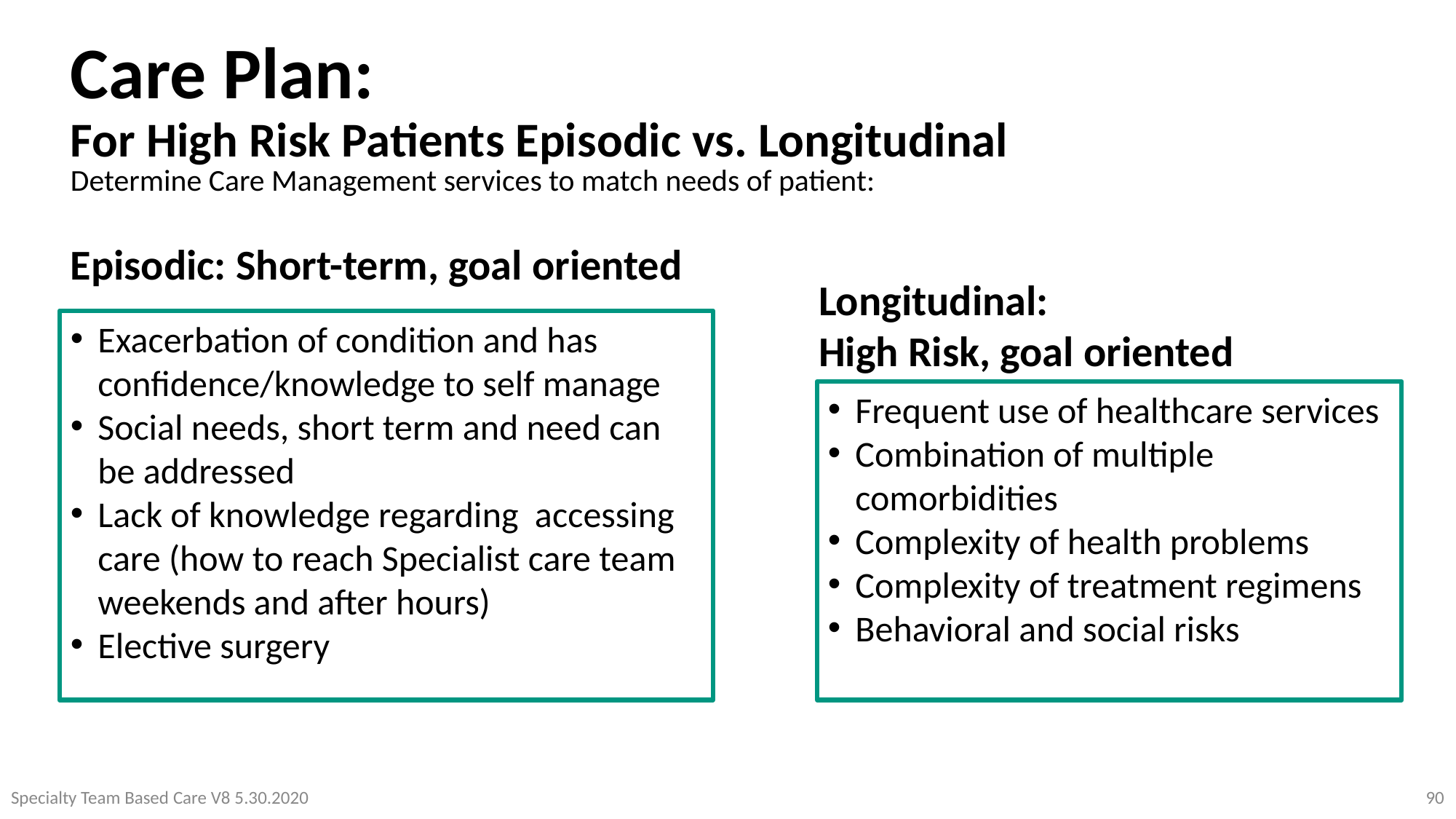

Care Plan:
For High Risk Patients Episodic vs. Longitudinal
Determine Care Management services to match needs of patient:
Episodic: Short-term, goal oriented

Longitudinal:
High Risk, goal oriented
Exacerbation of condition and has confidence/knowledge to self manage
Social needs, short term and need can be addressed
Lack of knowledge regarding  accessing care (how to reach Specialist care team weekends and after hours)
Elective surgery
Frequent use of healthcare services
Combination of multiple comorbidities
Complexity of health problems
Complexity of treatment regimens
Behavioral and social risks
90
Specialty Team Based Care V8 5.30.2020